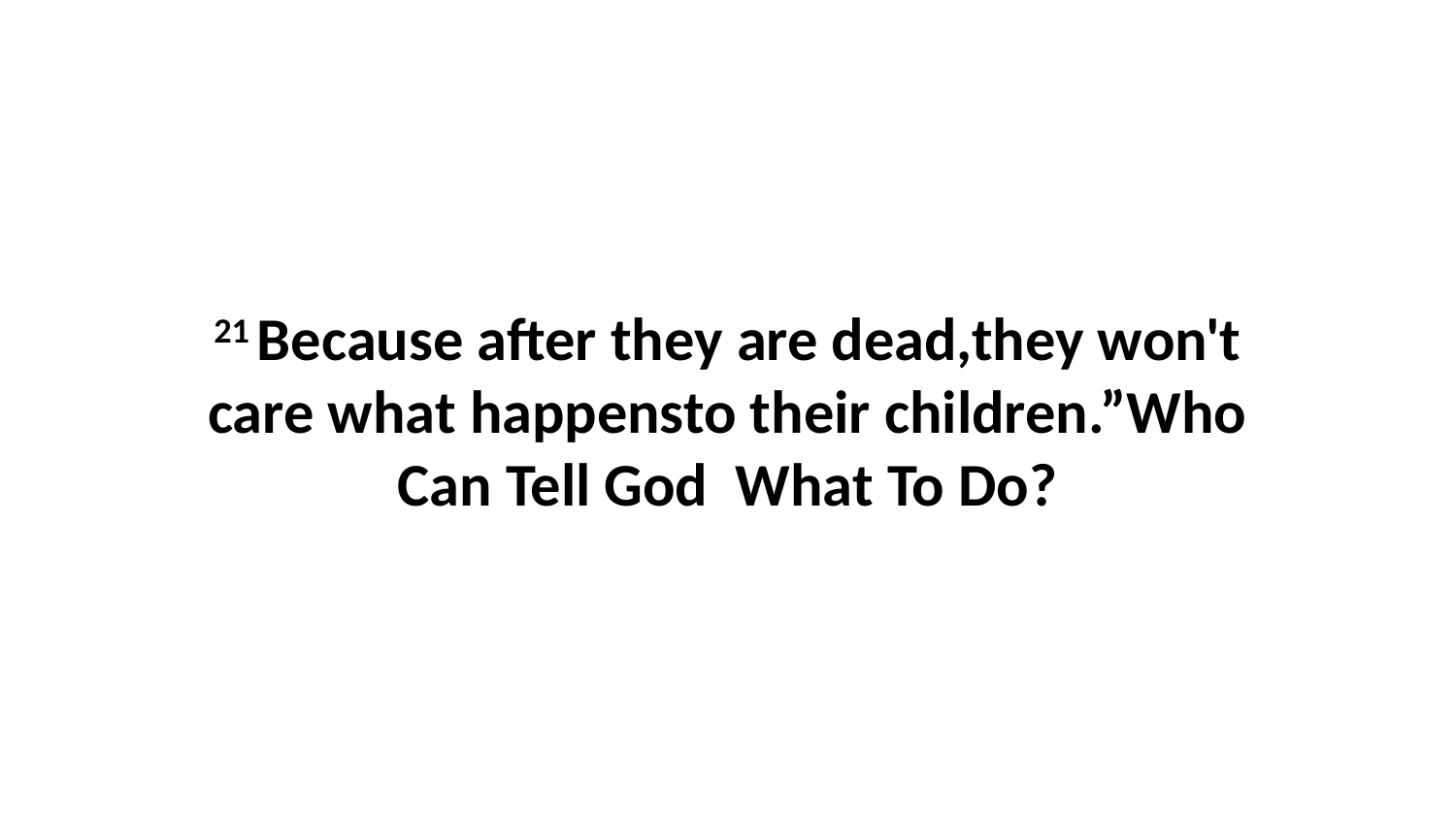

21 Because after they are dead,they won't care what happensto their children.”Who Can Tell God  What To Do?